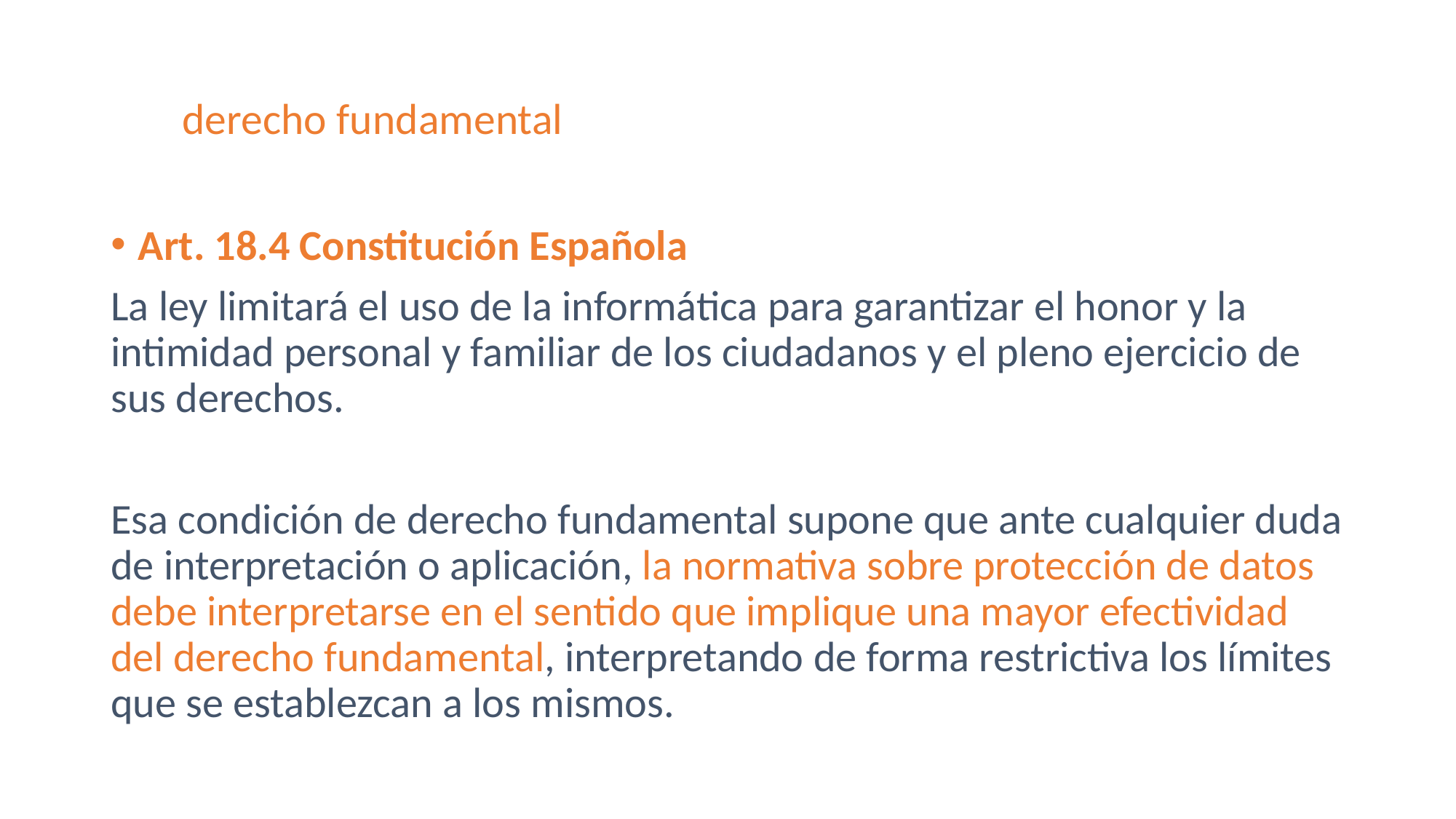

# derecho fundamental
Art. 18.4 Constitución Española
La ley limitará el uso de la informática para garantizar el honor y la intimidad personal y familiar de los ciudadanos y el pleno ejercicio de sus derechos.

Esa condición de derecho fundamental supone que ante cualquier duda de interpretación o aplicación, la normativa sobre protección de datos debe interpretarse en el sentido que implique una mayor efectividad del derecho fundamental, interpretando de forma restrictiva los límites que se establezcan a los mismos.